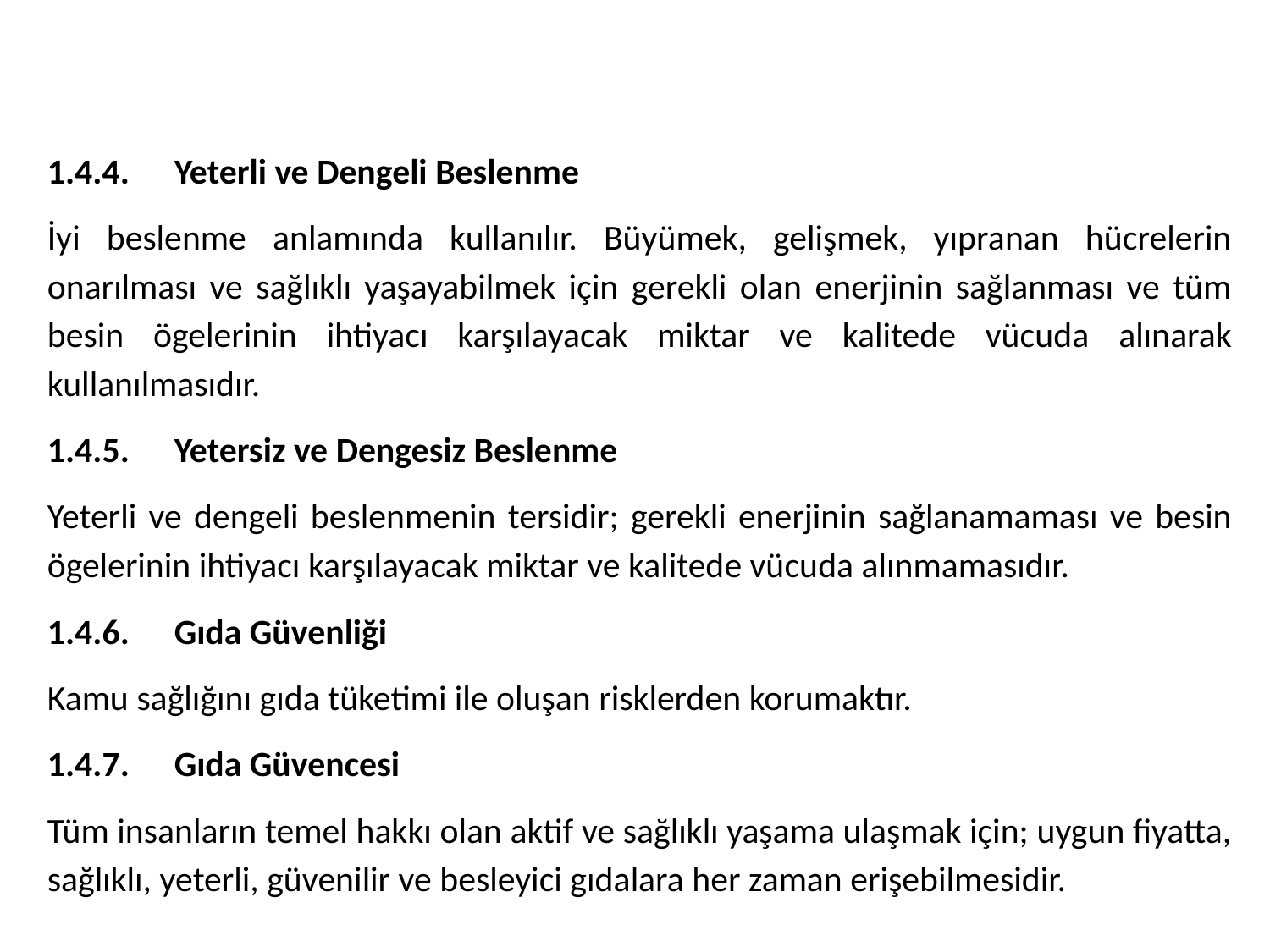

1.4.4.	Yeterli ve Dengeli Beslenme
İyi beslenme anlamında kullanılır. Büyümek, gelişmek, yıpranan hücrelerin onarılması ve sağlıklı yaşayabilmek için gerekli olan enerjinin sağlanması ve tüm besin ögelerinin ihtiyacı karşılayacak miktar ve kalitede vücuda alınarak kullanılmasıdır.
1.4.5.	Yetersiz ve Dengesiz Beslenme
Yeterli ve dengeli beslenmenin tersidir; gerekli enerjinin sağlanamaması ve besin ögelerinin ihtiyacı karşılayacak miktar ve kalitede vücuda alınmamasıdır.
1.4.6.	Gıda Güvenliği
Kamu sağlığını gıda tüketimi ile oluşan risklerden korumaktır.
1.4.7.	Gıda Güvencesi
Tüm insanların temel hakkı olan aktif ve sağlıklı yaşama ulaşmak için; uygun fiyatta, sağlıklı, yeterli, güvenilir ve besleyici gıdalara her zaman erişebilmesidir.